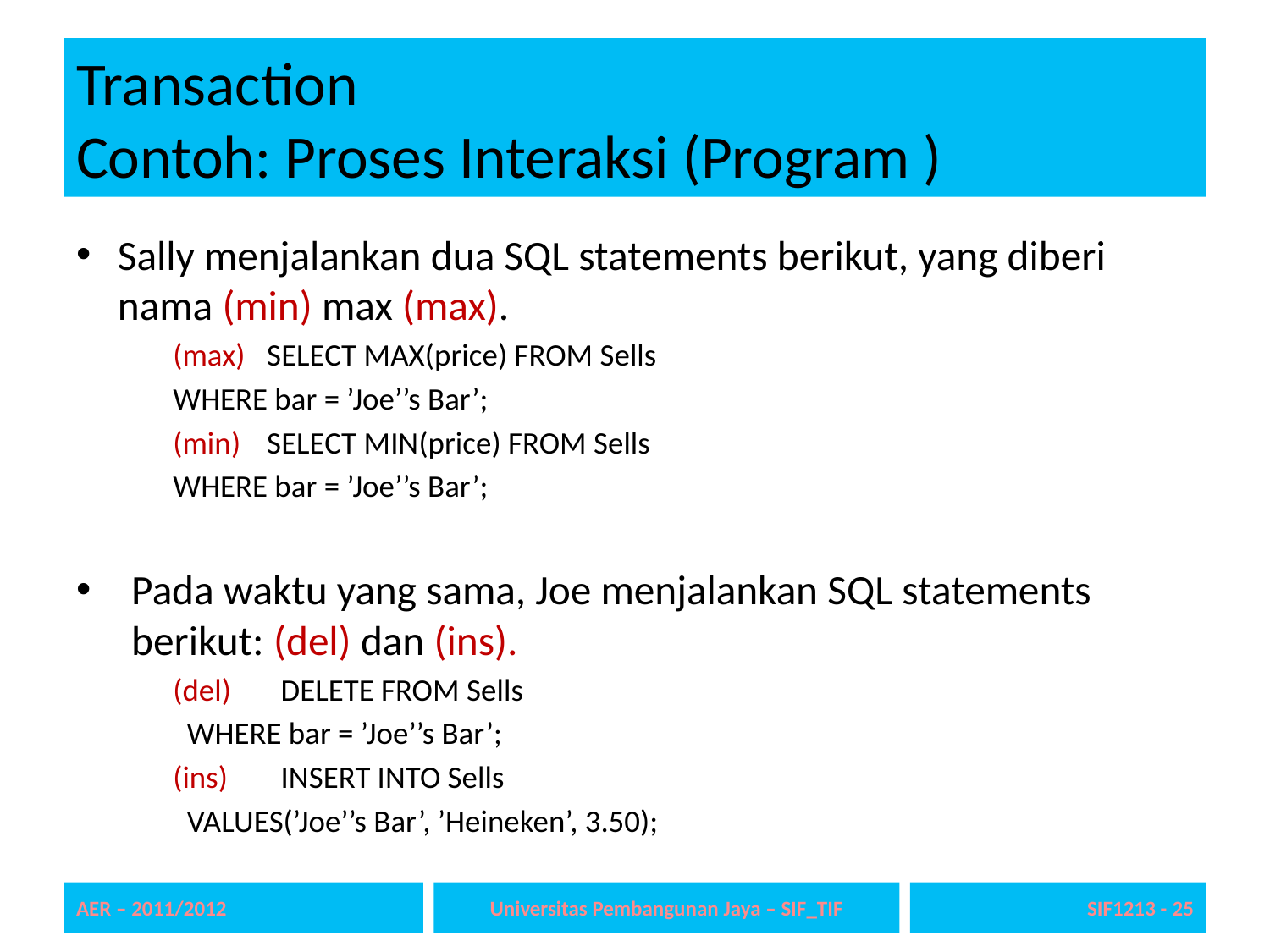

# Transaction Contoh: Proses Interaksi (Program )
Sally menjalankan dua SQL statements berikut, yang diberi nama (min) max (max).
(max)	SELECT MAX(price) FROM Sells
			WHERE bar = ’Joe’’s Bar’;
(min)	SELECT MIN(price) FROM Sells
			WHERE bar = ’Joe’’s Bar’;

Pada waktu yang sama, Joe menjalankan SQL statements berikut: (del) dan (ins).
(del)	  DELETE FROM Sells
		  WHERE bar = ’Joe’’s Bar’;
(ins)	  INSERT INTO Sells
		  VALUES(’Joe’’s Bar’, ’Heineken’, 3.50);
AER – 2011/2012
Universitas Pembangunan Jaya – SIF_TIF
SIF1213 - 25